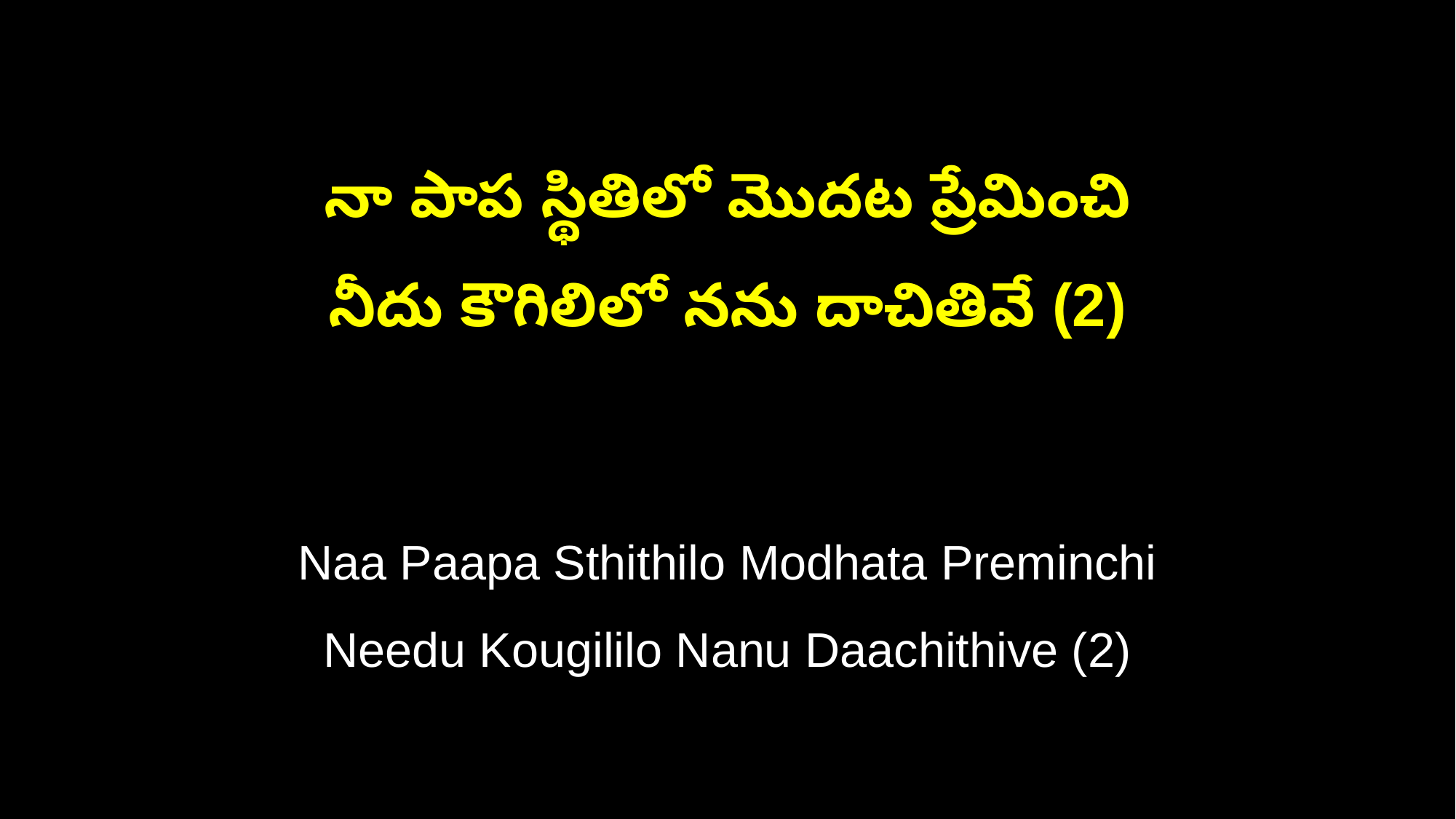

నా పాప స్థితిలో మొదట ప్రేమించి
నీదు కౌగిలిలో నను దాచితివే (2)
Naa Paapa Sthithilo Modhata Preminchi
Needu Kougililo Nanu Daachithive (2)